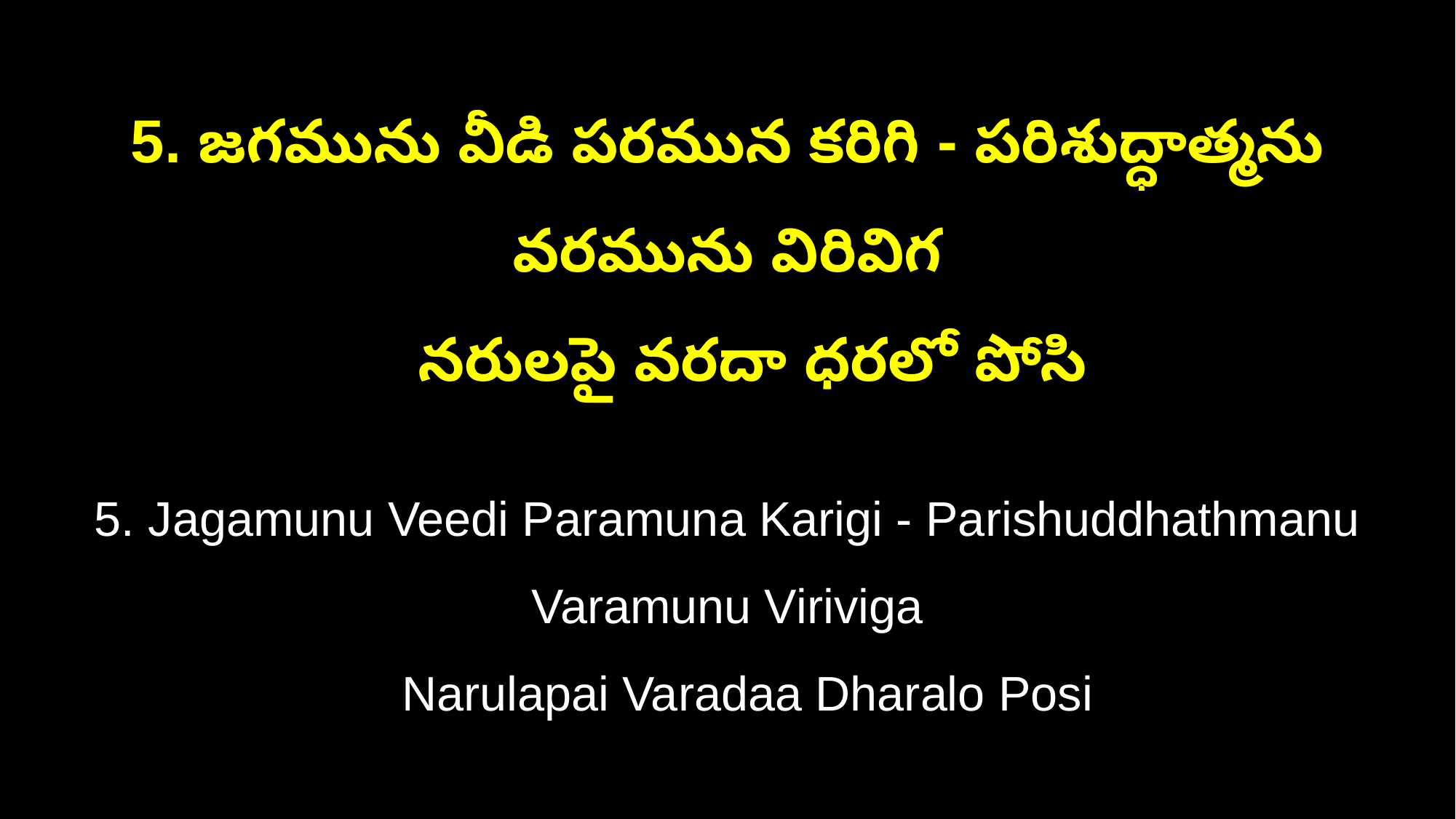

5. జగమును వీడి పరమున కరిగి - పరిశుద్ధాత్మను వరమును విరివిగ
   నరులపై వరదా ధరలో పోసి
5. Jagamunu Veedi Paramuna Karigi - Parishuddhathmanu Varamunu Viriviga
   Narulapai Varadaa Dharalo Posi